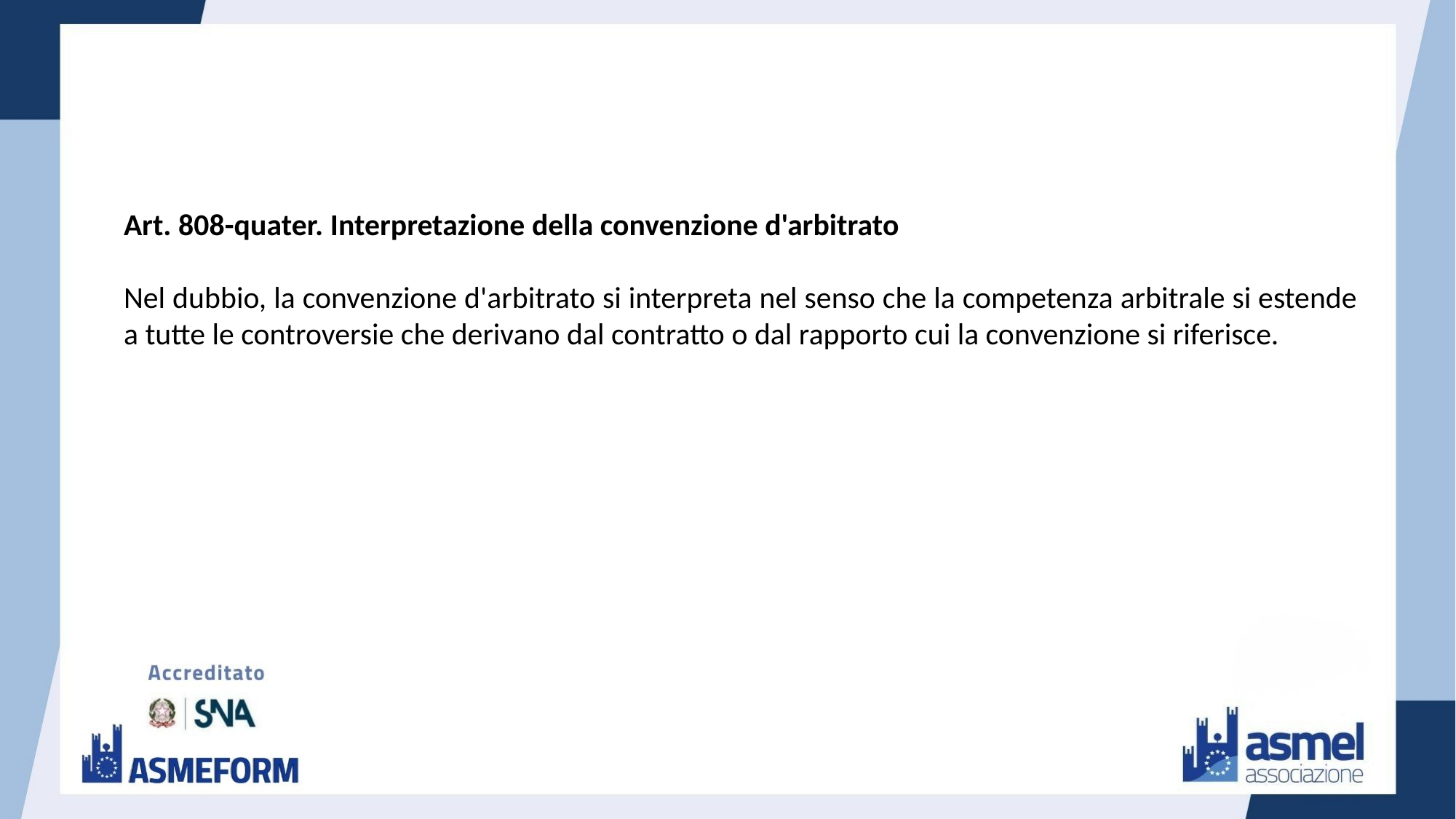

Art. 808-quater. Interpretazione della convenzione d'arbitrato

Nel dubbio, la convenzione d'arbitrato si interpreta nel senso che la competenza arbitrale si estende a tutte le controversie che derivano dal contratto o dal rapporto cui la convenzione si riferisce.